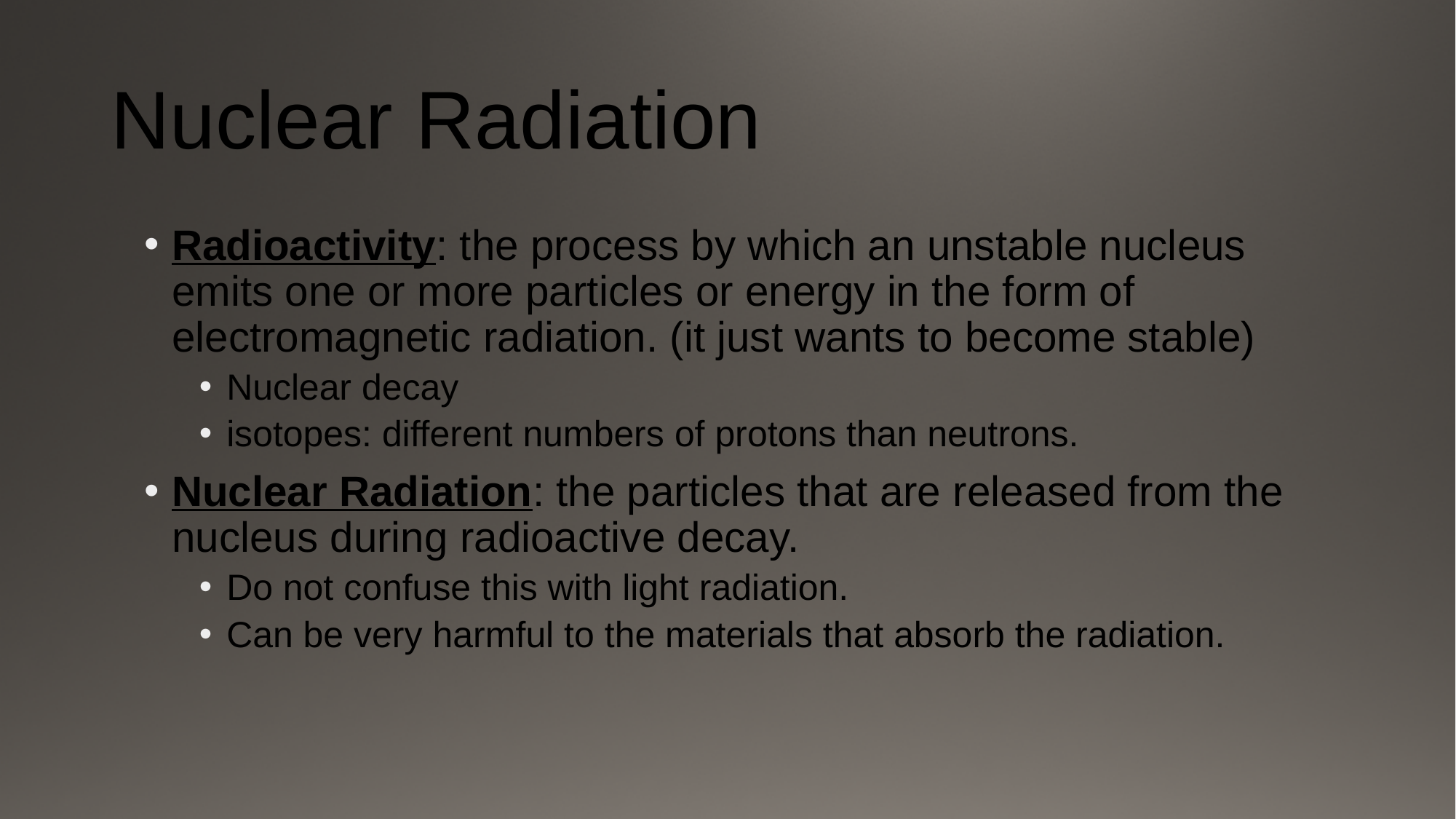

# Nuclear Radiation
Radioactivity: the process by which an unstable nucleus emits one or more particles or energy in the form of electromagnetic radiation. (it just wants to become stable)
Nuclear decay
isotopes: different numbers of protons than neutrons.
Nuclear Radiation: the particles that are released from the nucleus during radioactive decay.
Do not confuse this with light radiation.
Can be very harmful to the materials that absorb the radiation.